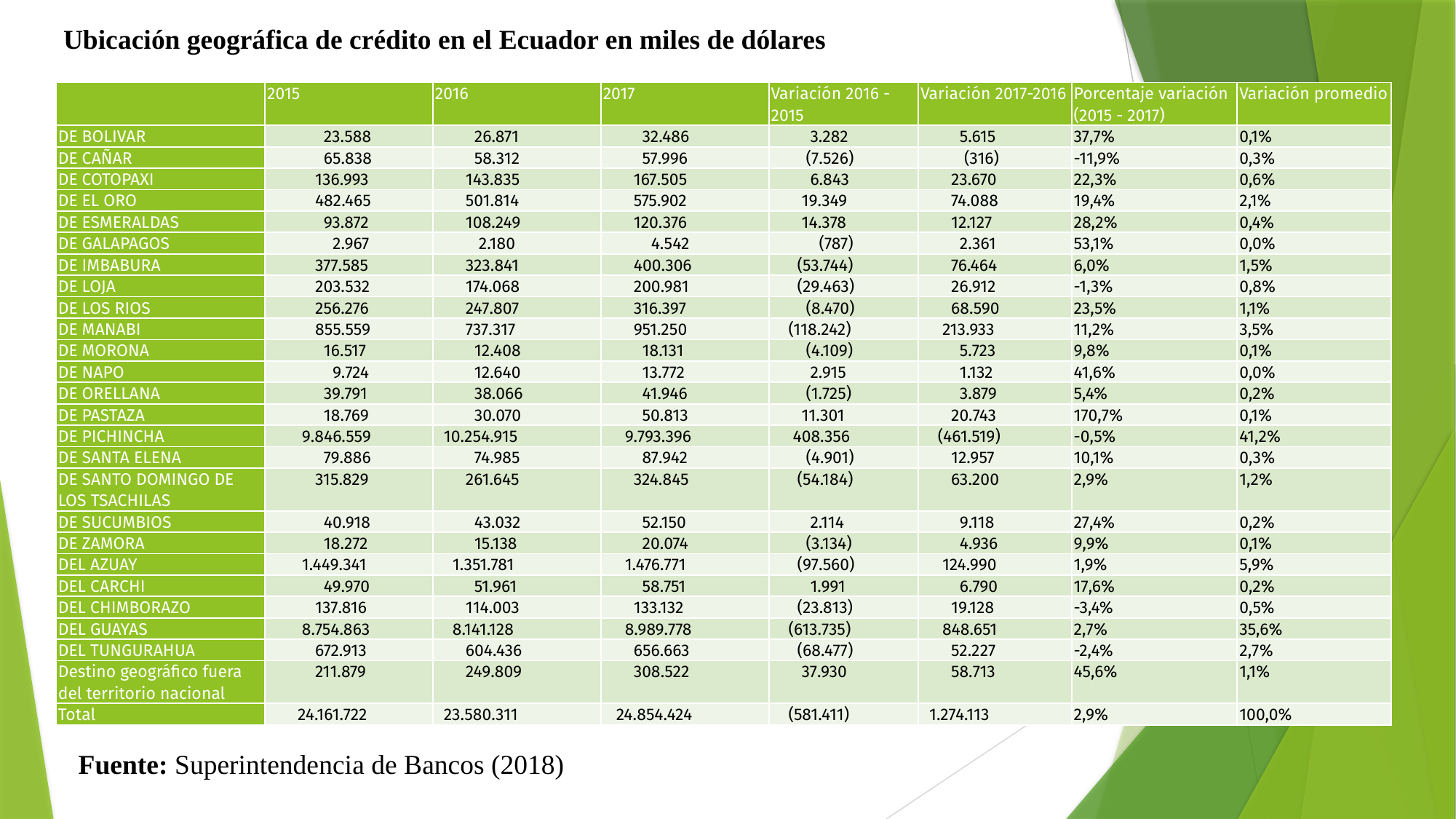

Ubicación geográfica de crédito en el Ecuador en miles de dólares
|  | 2015 | 2016 | 2017 | Variación 2016 - 2015 | Variación 2017-2016 | Porcentaje variación (2015 - 2017) | Variación promedio |
| --- | --- | --- | --- | --- | --- | --- | --- |
| DE BOLIVAR | 23.588 | 26.871 | 32.486 | 3.282 | 5.615 | 37,7% | 0,1% |
| DE CAÑAR | 65.838 | 58.312 | 57.996 | (7.526) | (316) | -11,9% | 0,3% |
| DE COTOPAXI | 136.993 | 143.835 | 167.505 | 6.843 | 23.670 | 22,3% | 0,6% |
| DE EL ORO | 482.465 | 501.814 | 575.902 | 19.349 | 74.088 | 19,4% | 2,1% |
| DE ESMERALDAS | 93.872 | 108.249 | 120.376 | 14.378 | 12.127 | 28,2% | 0,4% |
| DE GALAPAGOS | 2.967 | 2.180 | 4.542 | (787) | 2.361 | 53,1% | 0,0% |
| DE IMBABURA | 377.585 | 323.841 | 400.306 | (53.744) | 76.464 | 6,0% | 1,5% |
| DE LOJA | 203.532 | 174.068 | 200.981 | (29.463) | 26.912 | -1,3% | 0,8% |
| DE LOS RIOS | 256.276 | 247.807 | 316.397 | (8.470) | 68.590 | 23,5% | 1,1% |
| DE MANABI | 855.559 | 737.317 | 951.250 | (118.242) | 213.933 | 11,2% | 3,5% |
| DE MORONA | 16.517 | 12.408 | 18.131 | (4.109) | 5.723 | 9,8% | 0,1% |
| DE NAPO | 9.724 | 12.640 | 13.772 | 2.915 | 1.132 | 41,6% | 0,0% |
| DE ORELLANA | 39.791 | 38.066 | 41.946 | (1.725) | 3.879 | 5,4% | 0,2% |
| DE PASTAZA | 18.769 | 30.070 | 50.813 | 11.301 | 20.743 | 170,7% | 0,1% |
| DE PICHINCHA | 9.846.559 | 10.254.915 | 9.793.396 | 408.356 | (461.519) | -0,5% | 41,2% |
| DE SANTA ELENA | 79.886 | 74.985 | 87.942 | (4.901) | 12.957 | 10,1% | 0,3% |
| DE SANTO DOMINGO DE LOS TSACHILAS | 315.829 | 261.645 | 324.845 | (54.184) | 63.200 | 2,9% | 1,2% |
| DE SUCUMBIOS | 40.918 | 43.032 | 52.150 | 2.114 | 9.118 | 27,4% | 0,2% |
| DE ZAMORA | 18.272 | 15.138 | 20.074 | (3.134) | 4.936 | 9,9% | 0,1% |
| DEL AZUAY | 1.449.341 | 1.351.781 | 1.476.771 | (97.560) | 124.990 | 1,9% | 5,9% |
| DEL CARCHI | 49.970 | 51.961 | 58.751 | 1.991 | 6.790 | 17,6% | 0,2% |
| DEL CHIMBORAZO | 137.816 | 114.003 | 133.132 | (23.813) | 19.128 | -3,4% | 0,5% |
| DEL GUAYAS | 8.754.863 | 8.141.128 | 8.989.778 | (613.735) | 848.651 | 2,7% | 35,6% |
| DEL TUNGURAHUA | 672.913 | 604.436 | 656.663 | (68.477) | 52.227 | -2,4% | 2,7% |
| Destino geográfico fuera del territorio nacional | 211.879 | 249.809 | 308.522 | 37.930 | 58.713 | 45,6% | 1,1% |
| Total | 24.161.722 | 23.580.311 | 24.854.424 | (581.411) | 1.274.113 | 2,9% | 100,0% |
Fuente: Superintendencia de Bancos (2018)